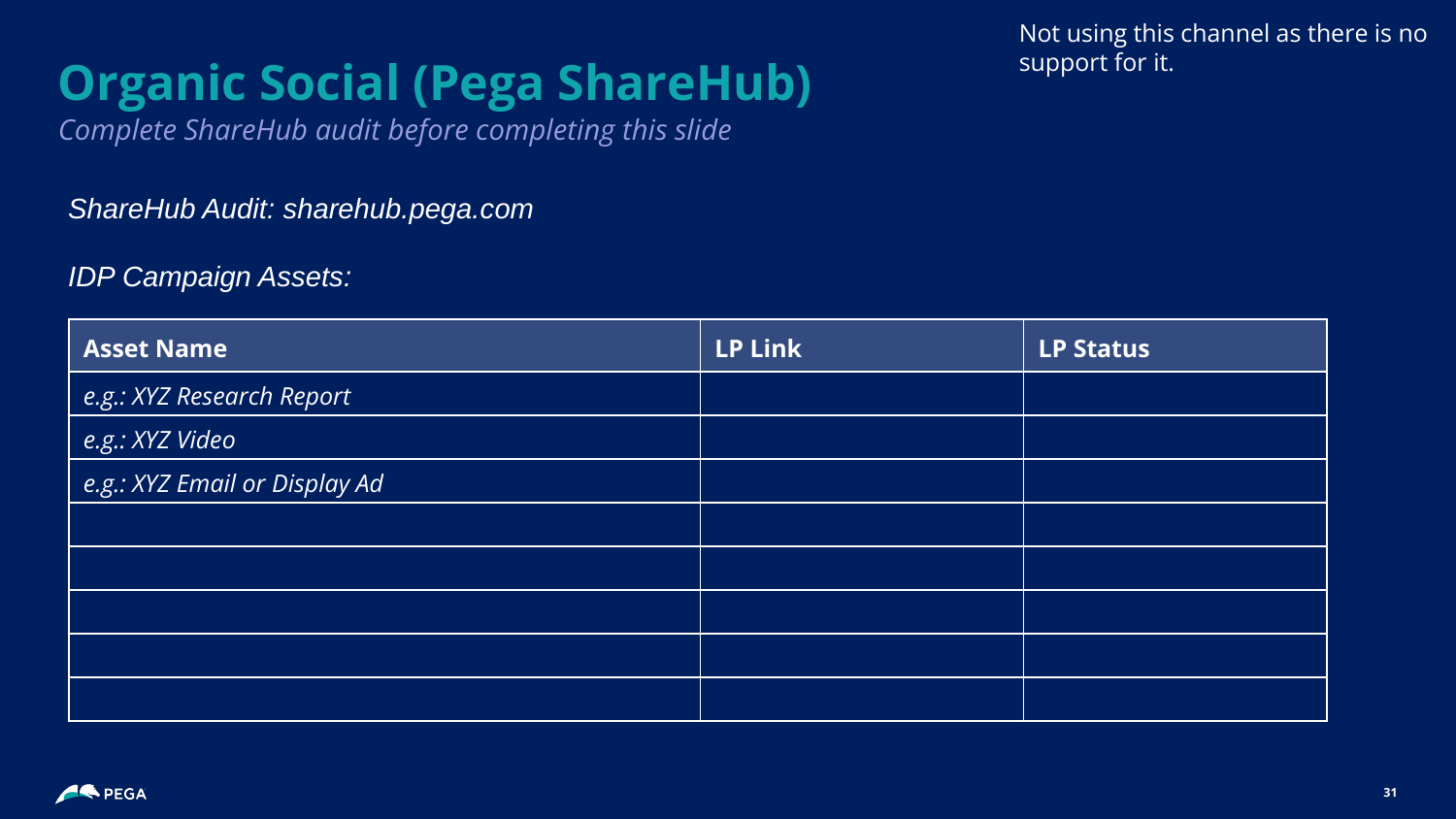

Not using this channel as there is no support for it.
# Organic Social (Pega ShareHub)
Complete ShareHub audit before completing this slide
ShareHub Audit: sharehub.pega.com

IDP Campaign Assets:
| Asset Name | LP Link | LP Status |
| --- | --- | --- |
| e.g.: XYZ Research Report |  |  |
| e.g.: XYZ Video |  |  |
| e.g.: XYZ Email or Display Ad |  |  |
|  |  |  |
|  |  |  |
|  |  |  |
|  |  |  |
|  |  |  |
31